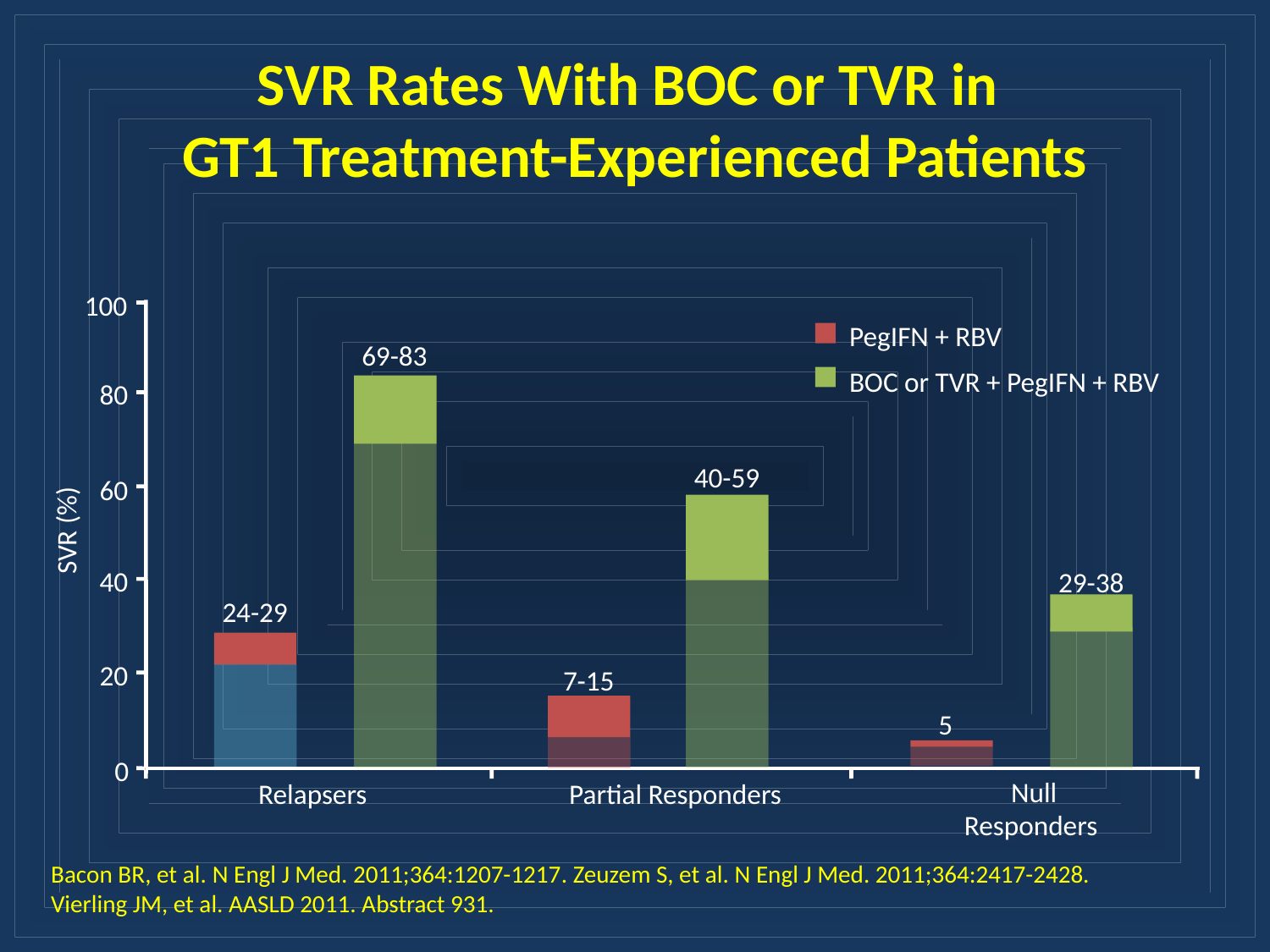

# SVR Rates With BOC or TVR in GT1 Treatment-Experienced Patients
100

PegIFN + RBV

69-83
BOC or TVR + PegIFN + RBV

80

40-59
60

SVR (%)
40
29-38

24-29

20
7-15

5

0

Null
Responders
Relapsers
Partial Responders
Bacon BR, et al. N Engl J Med. 2011;364:1207-1217. Zeuzem S, et al. N Engl J Med. 2011;364:2417-2428.
Vierling JM, et al. AASLD 2011. Abstract 931.